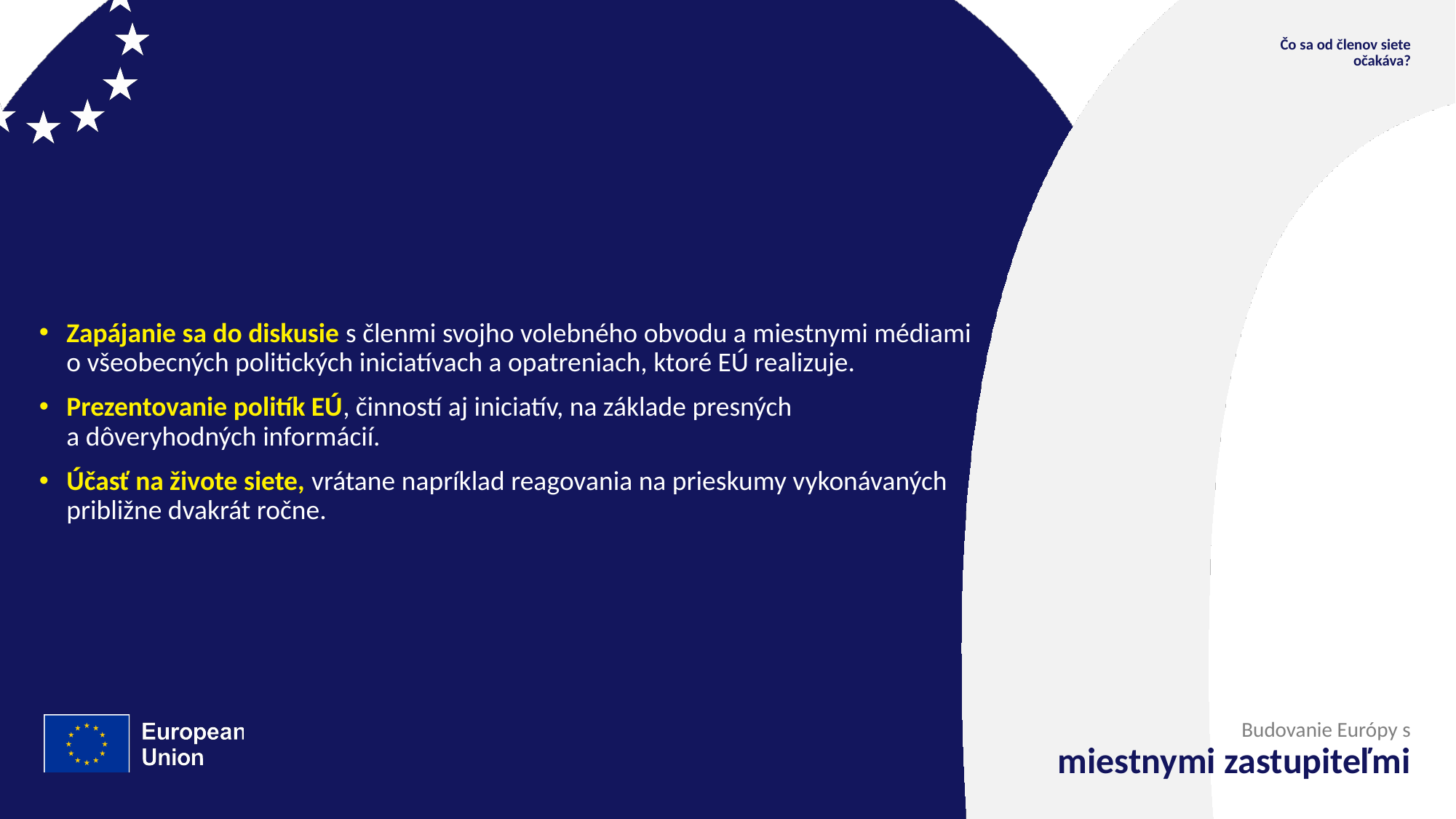

Čo sa od členov siete
očakáva?
Zapájanie sa do diskusie s členmi svojho volebného obvodu a miestnymi médiami o všeobecných politických iniciatívach a opatreniach, ktoré EÚ realizuje.
Prezentovanie politík EÚ, činností aj iniciatív, na základe presných
a dôveryhodných informácií.
Účasť na živote siete, vrátane napríklad reagovania na prieskumy vykonávaných približne dvakrát ročne.
Budovanie Európy s
miestnymi zastupiteľmi